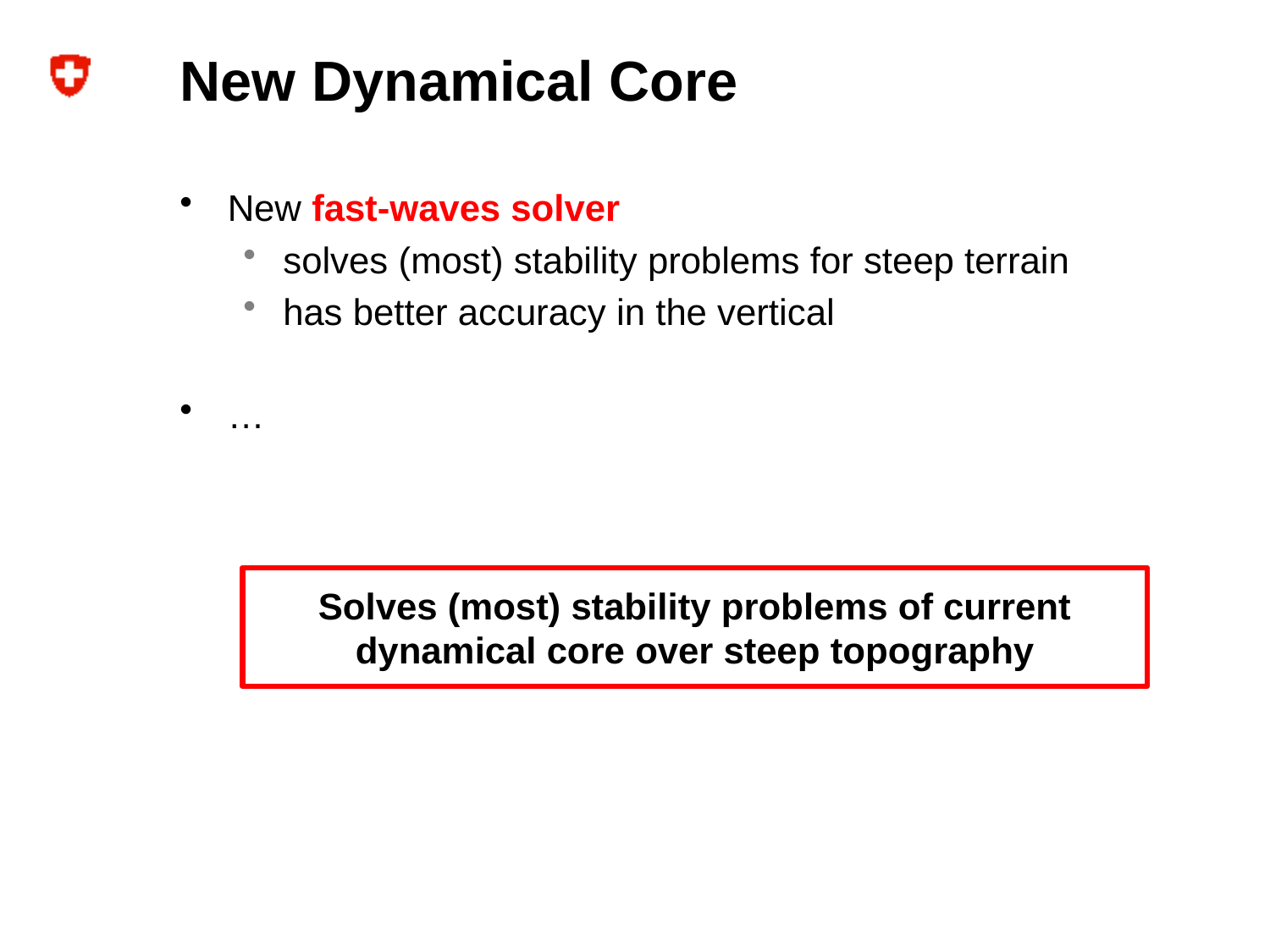

# New Dynamical Core
New fast-waves solver
solves (most) stability problems for steep terrain
has better accuracy in the vertical

…
Solves (most) stability problems of current dynamical core over steep topography